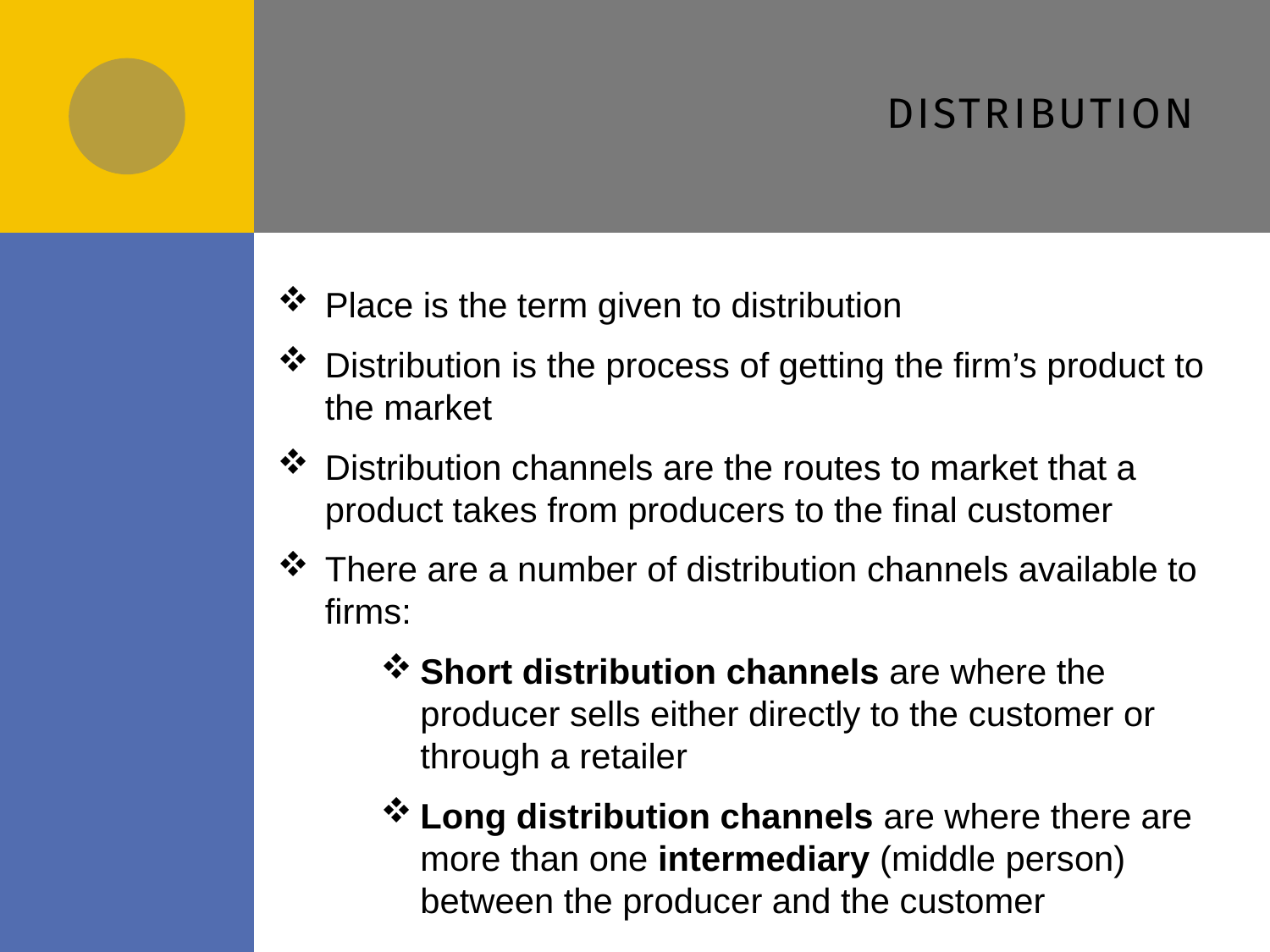

# Distribution

Place is the term given to distribution
Distribution is the process of getting the firm’s product to the market
Distribution channels are the routes to market that a product takes from producers to the final customer
There are a number of distribution channels available to firms:
Short distribution channels are where the producer sells either directly to the customer or through a retailer
Long distribution channels are where there are more than one intermediary (middle person) between the producer and the customer